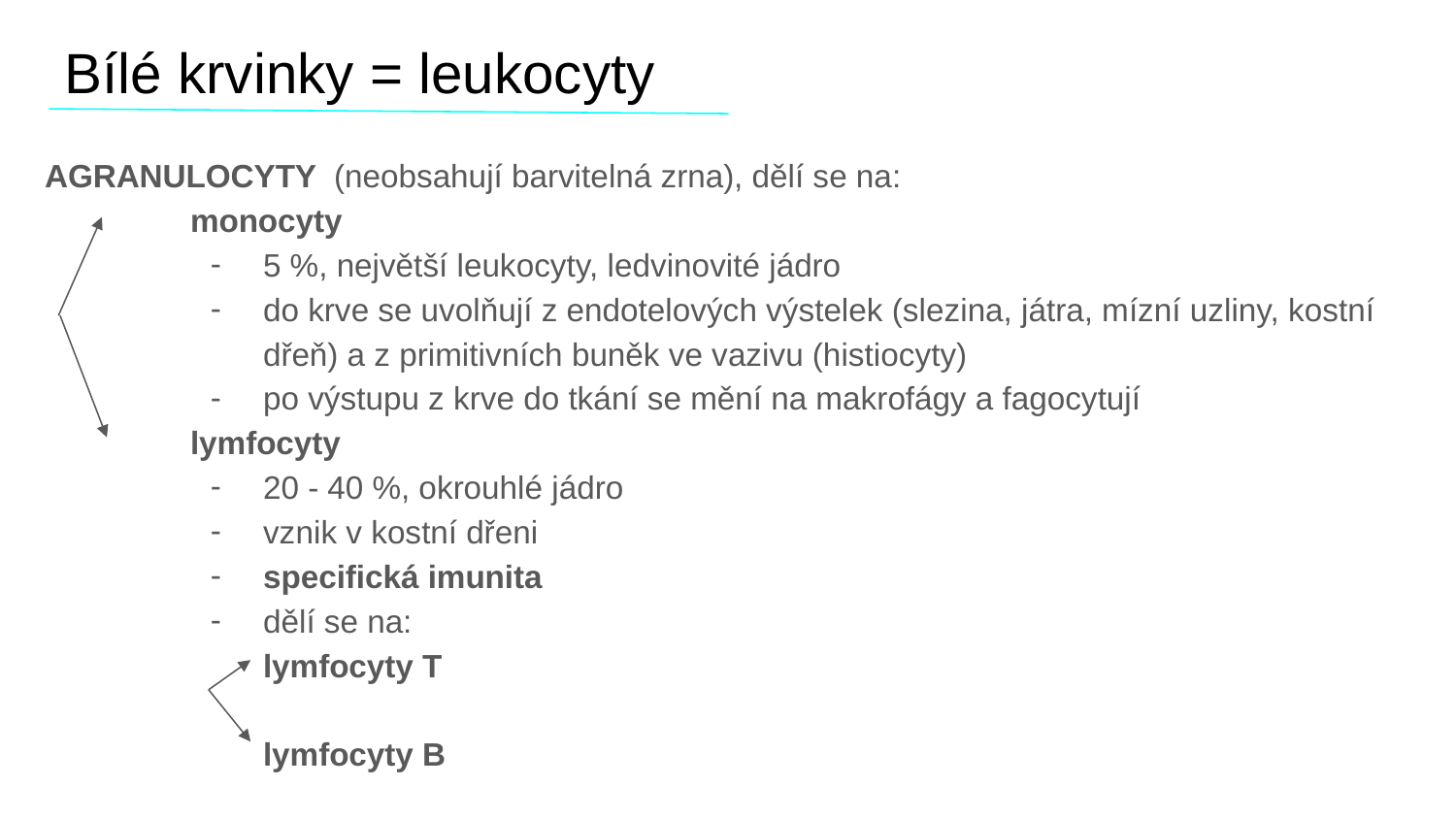

# Bílé krvinky = leukocyty
AGRANULOCYTY  (neobsahují barvitelná zrna), dělí se na:
	monocyty
5 %, největší leukocyty, ledvinovité jádro
do krve se uvolňují z endotelových výstelek (slezina, játra, mízní uzliny, kostní dřeň) a z primitivních buněk ve vazivu (histiocyty)
po výstupu z krve do tkání se mění na makrofágy a fagocytují
	lymfocyty
20 - 40 %, okrouhlé jádro
vznik v kostní dřeni
specifická imunita
dělí se na:
lymfocyty T

lymfocyty B